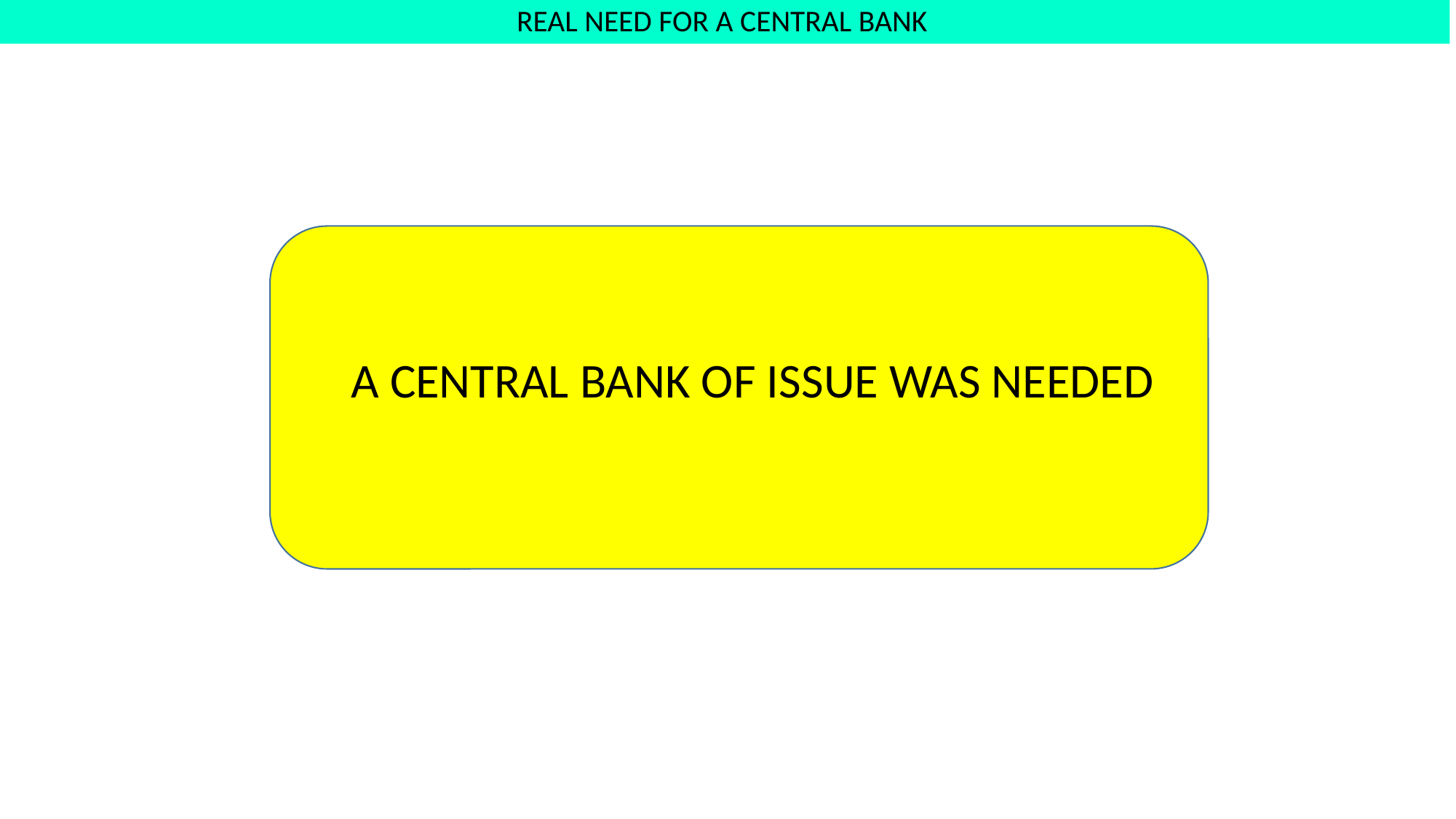

# REAL NEED FOR A CENTRAL BANK

A CENTRAL BANK OF ISSUE WAS NEEDED